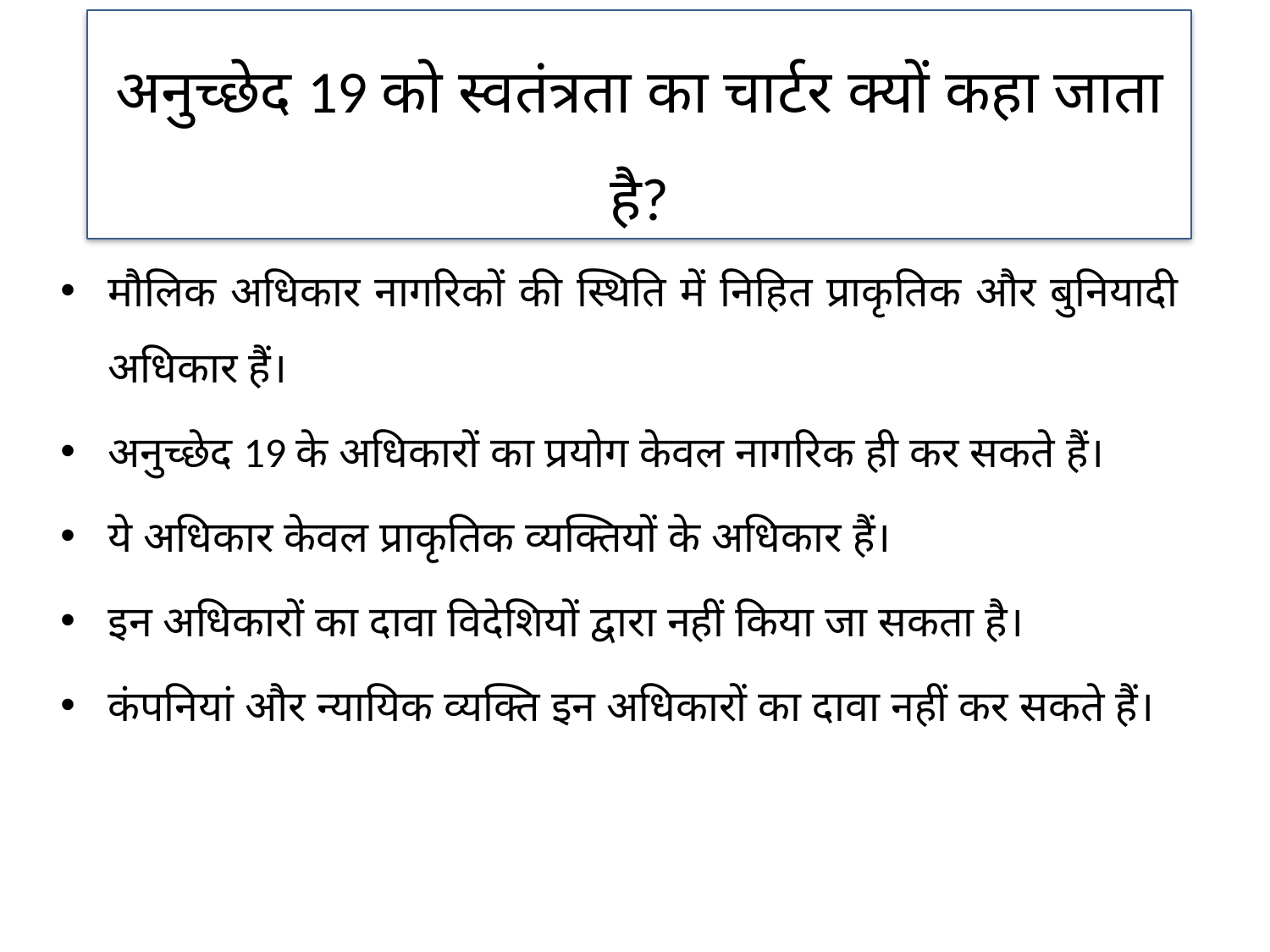

अनुच्छेद 19 को स्वतंत्रता का चार्टर क्यों कहा जाता है?
मौलिक अधिकार नागरिकों की स्थिति में निहित प्राकृतिक और बुनियादी अधिकार हैं।
अनुच्छेद 19 के अधिकारों का प्रयोग केवल नागरिक ही कर सकते हैं।
ये अधिकार केवल प्राकृतिक व्यक्तियों के अधिकार हैं।
इन अधिकारों का दावा विदेशियों द्वारा नहीं किया जा सकता है।
कंपनियां और न्यायिक व्यक्ति इन अधिकारों का दावा नहीं कर सकते हैं।